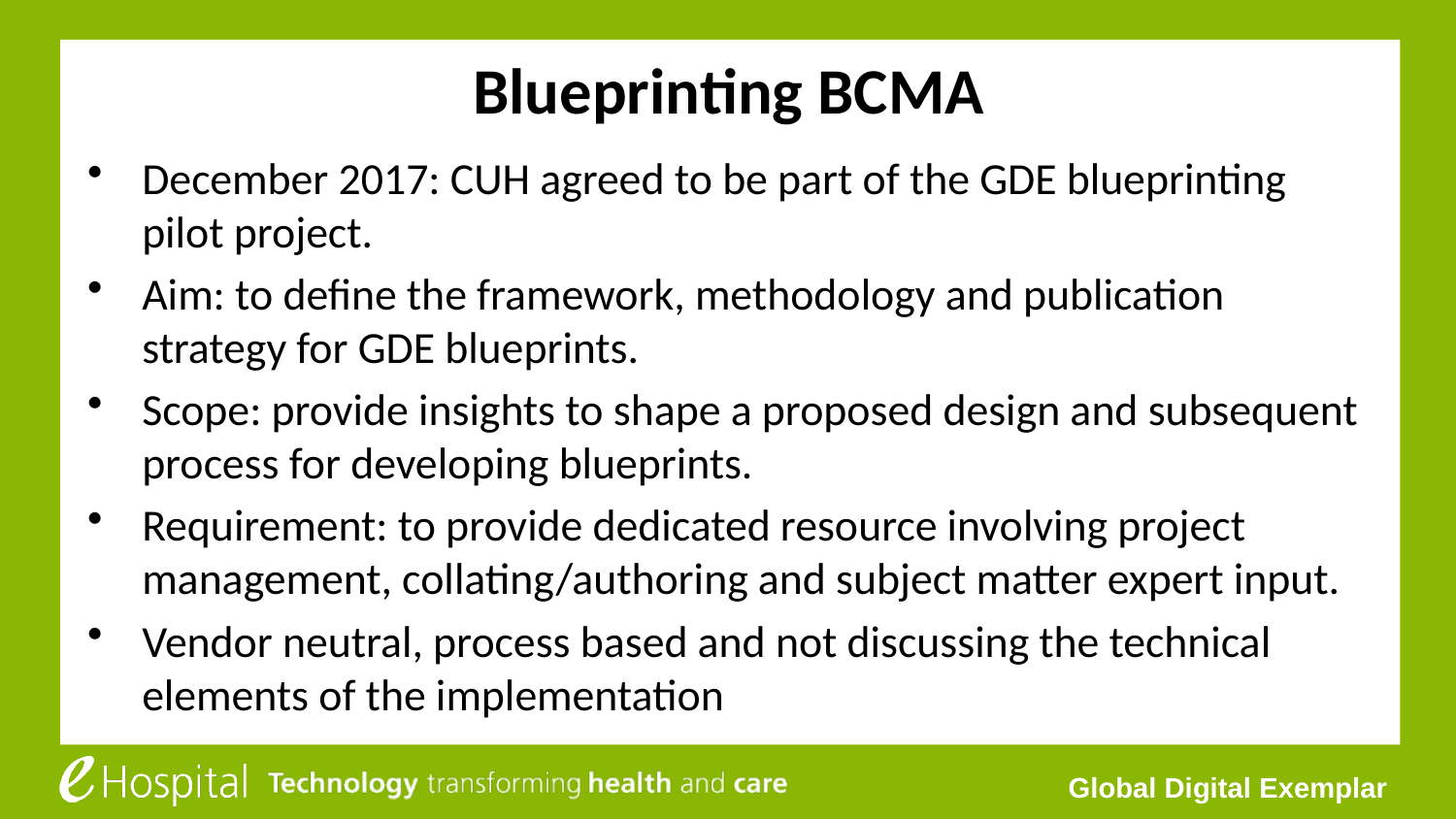

# Blueprinting BCMA
December 2017: CUH agreed to be part of the GDE blueprinting pilot project.
Aim: to define the framework, methodology and publication strategy for GDE blueprints.
Scope: provide insights to shape a proposed design and subsequent process for developing blueprints.
Requirement: to provide dedicated resource involving project management, collating/authoring and subject matter expert input.
Vendor neutral, process based and not discussing the technical elements of the implementation